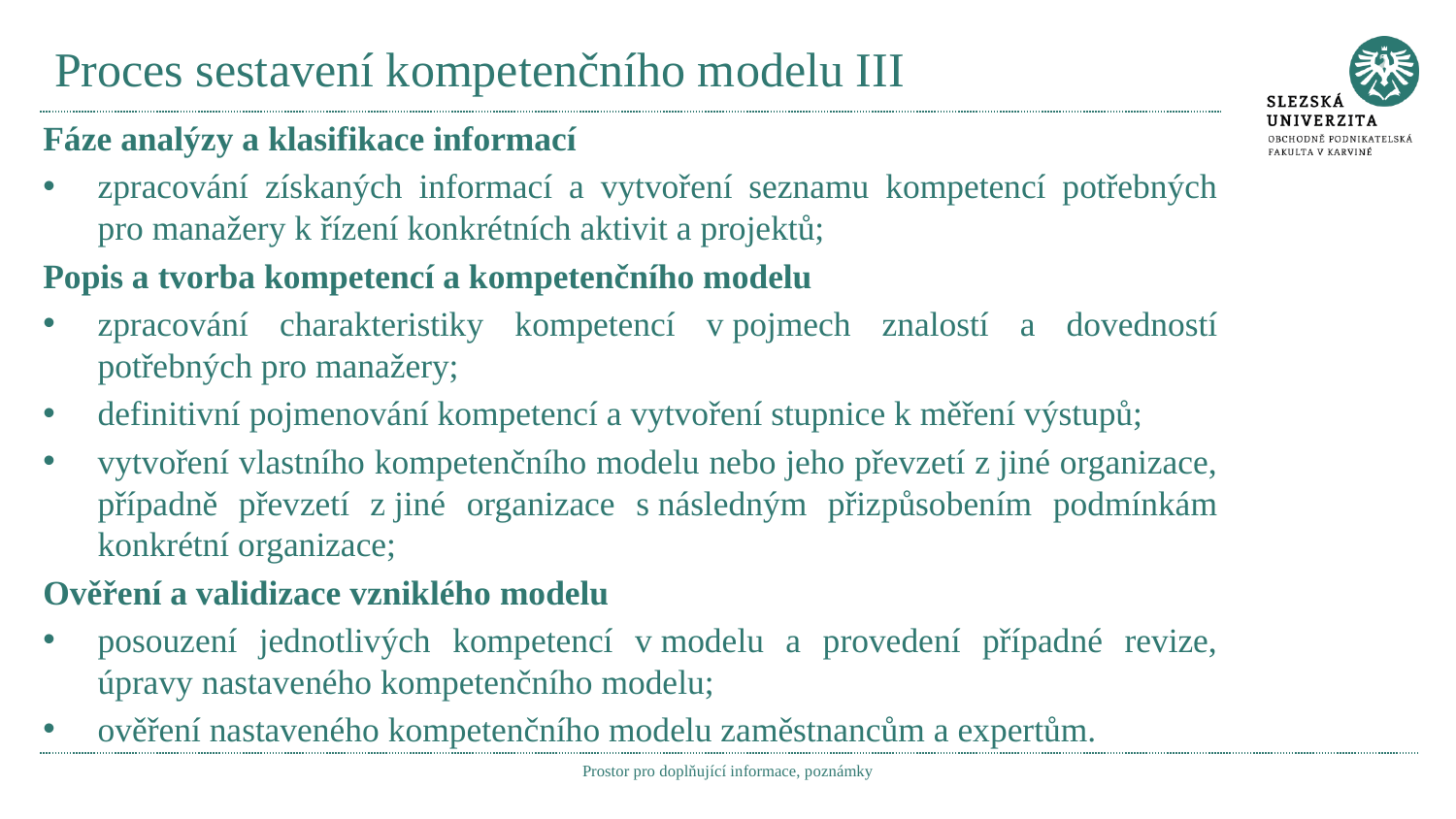

# Proces sestavení kompetenčního modelu III
Fáze analýzy a klasifikace informací
zpracování získaných informací a vytvoření seznamu kompetencí potřebných pro manažery k řízení konkrétních aktivit a projektů;
Popis a tvorba kompetencí a kompetenčního modelu
zpracování charakteristiky kompetencí v pojmech znalostí a dovedností potřebných pro manažery;
definitivní pojmenování kompetencí a vytvoření stupnice k měření výstupů;
vytvoření vlastního kompetenčního modelu nebo jeho převzetí z jiné organizace, případně převzetí z jiné organizace s následným přizpůsobením podmínkám konkrétní organizace;
Ověření a validizace vzniklého modelu
posouzení jednotlivých kompetencí v modelu a provedení případné revize, úpravy nastaveného kompetenčního modelu;
ověření nastaveného kompetenčního modelu zaměstnancům a expertům.
Prostor pro doplňující informace, poznámky